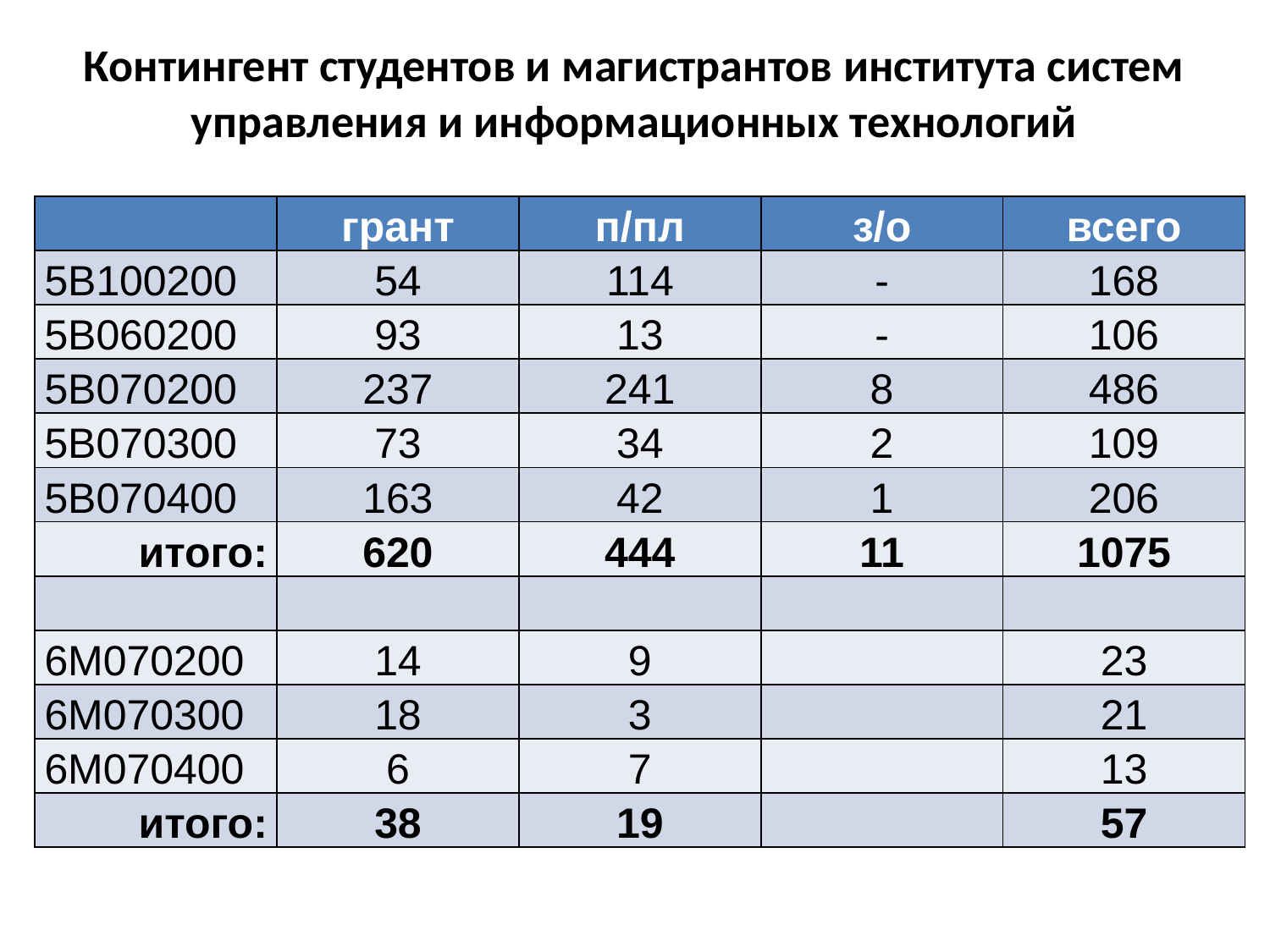

# Контингент студентов и магистрантов института систем управления и информационных технологий
|  | грант | п/пл | з/о | всего |
| --- | --- | --- | --- | --- |
| 5В100200 | 54 | 114 | - | 168 |
| 5В060200 | 93 | 13 | - | 106 |
| 5В070200 | 237 | 241 | 8 | 486 |
| 5В070300 | 73 | 34 | 2 | 109 |
| 5В070400 | 163 | 42 | 1 | 206 |
| итого: | 620 | 444 | 11 | 1075 |
|  |  |  |  |  |
| 6М070200 | 14 | 9 |  | 23 |
| 6М070300 | 18 | 3 |  | 21 |
| 6М070400 | 6 | 7 |  | 13 |
| итого: | 38 | 19 |  | 57 |